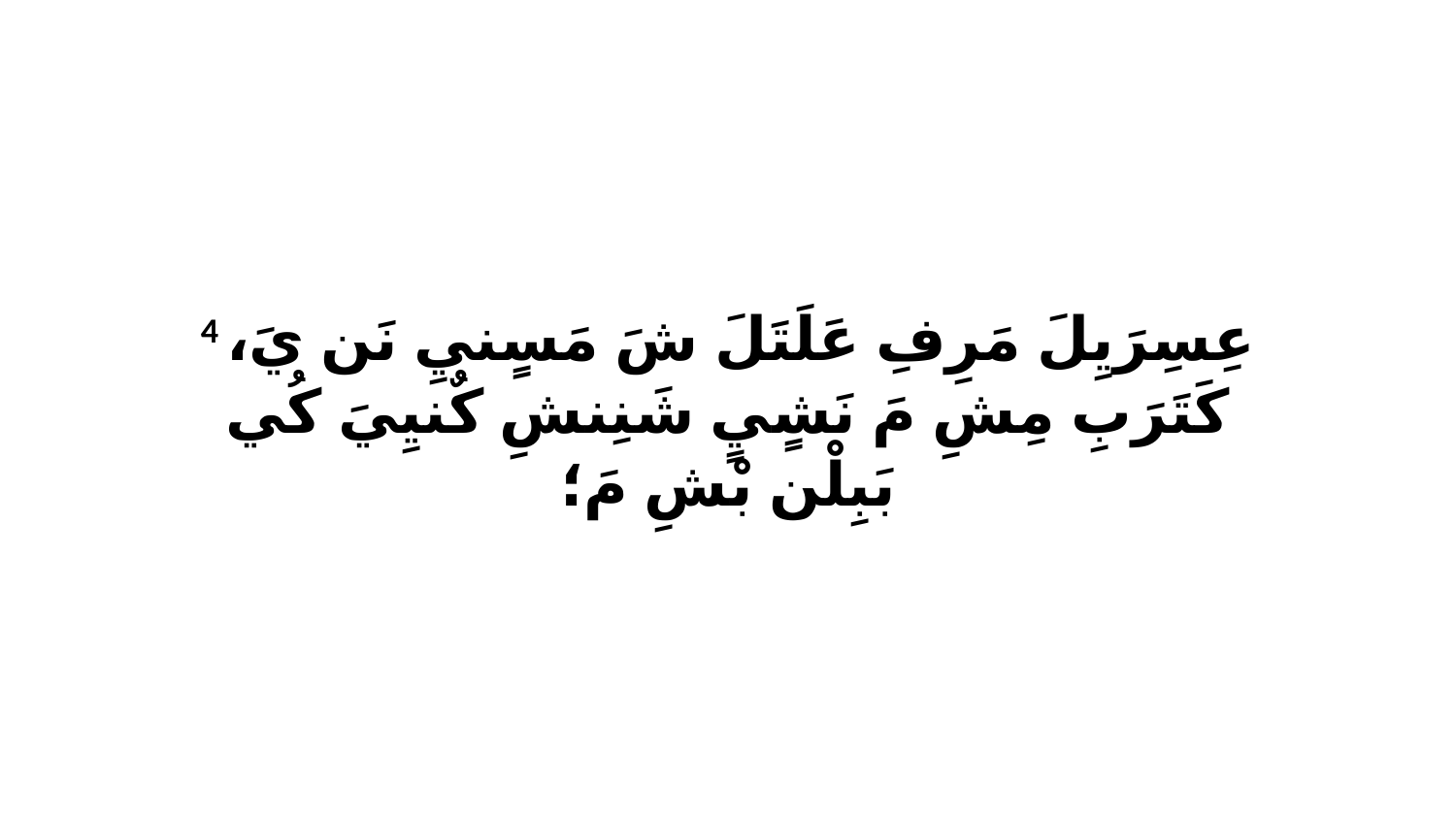

4 عِسِرَيِلَ مَرِفِ عَلَتَلَ شَ مَسٍنيِ نَن يَ، كَتَرَبِ مِشِ مَ نَشٍيٍ شَنِنشِ كٌنيِيَ كُي بَبِلْن بْشِ مَ؛